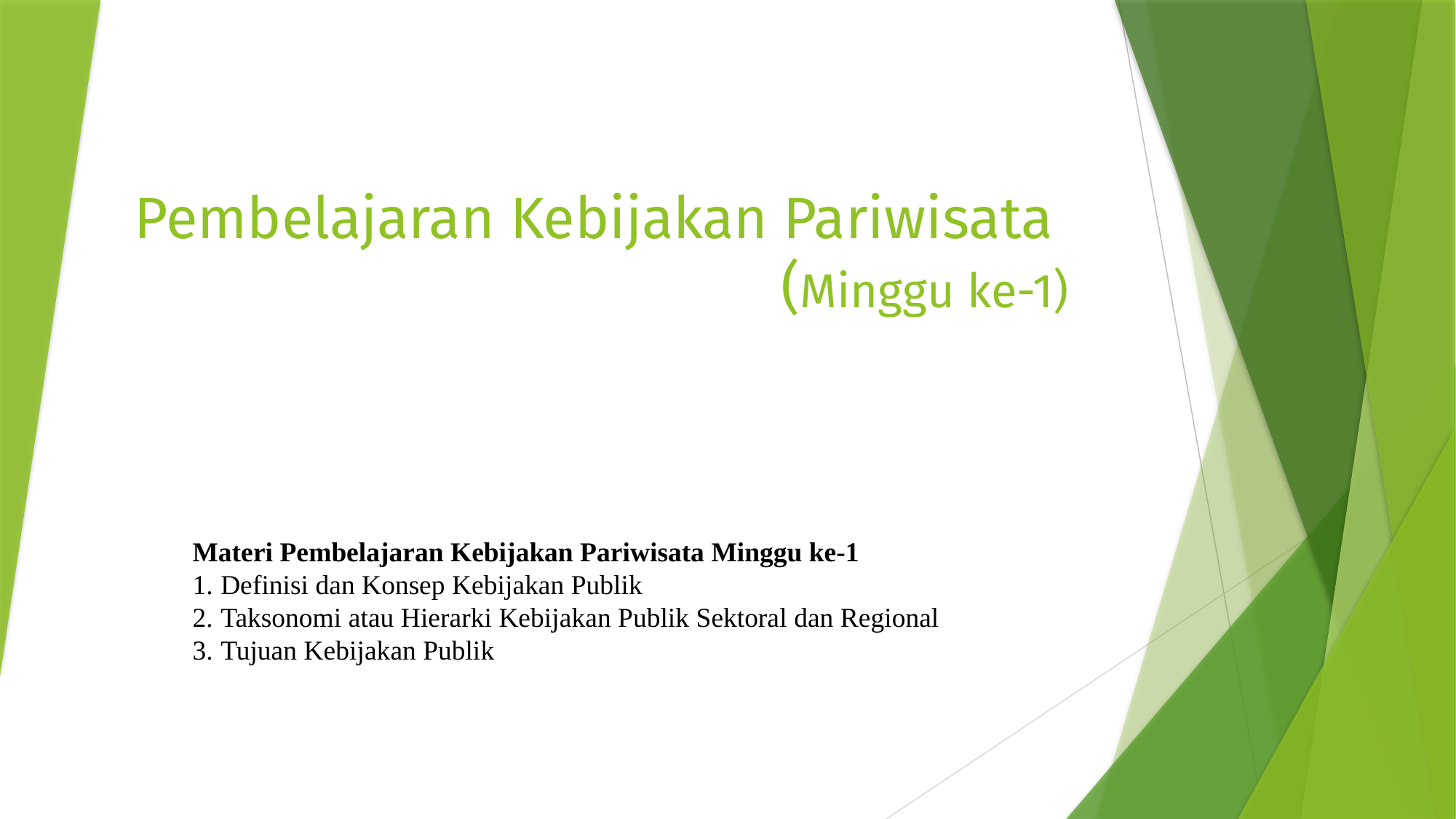

# Pembelajaran Kebijakan Pariwisata (Minggu ke-1)

Materi Pembelajaran Kebijakan Pariwisata Minggu ke-1
1. Definisi dan Konsep Kebijakan Publik
2. Taksonomi atau Hierarki Kebijakan Publik Sektoral dan Regional
3. Tujuan Kebijakan Publik